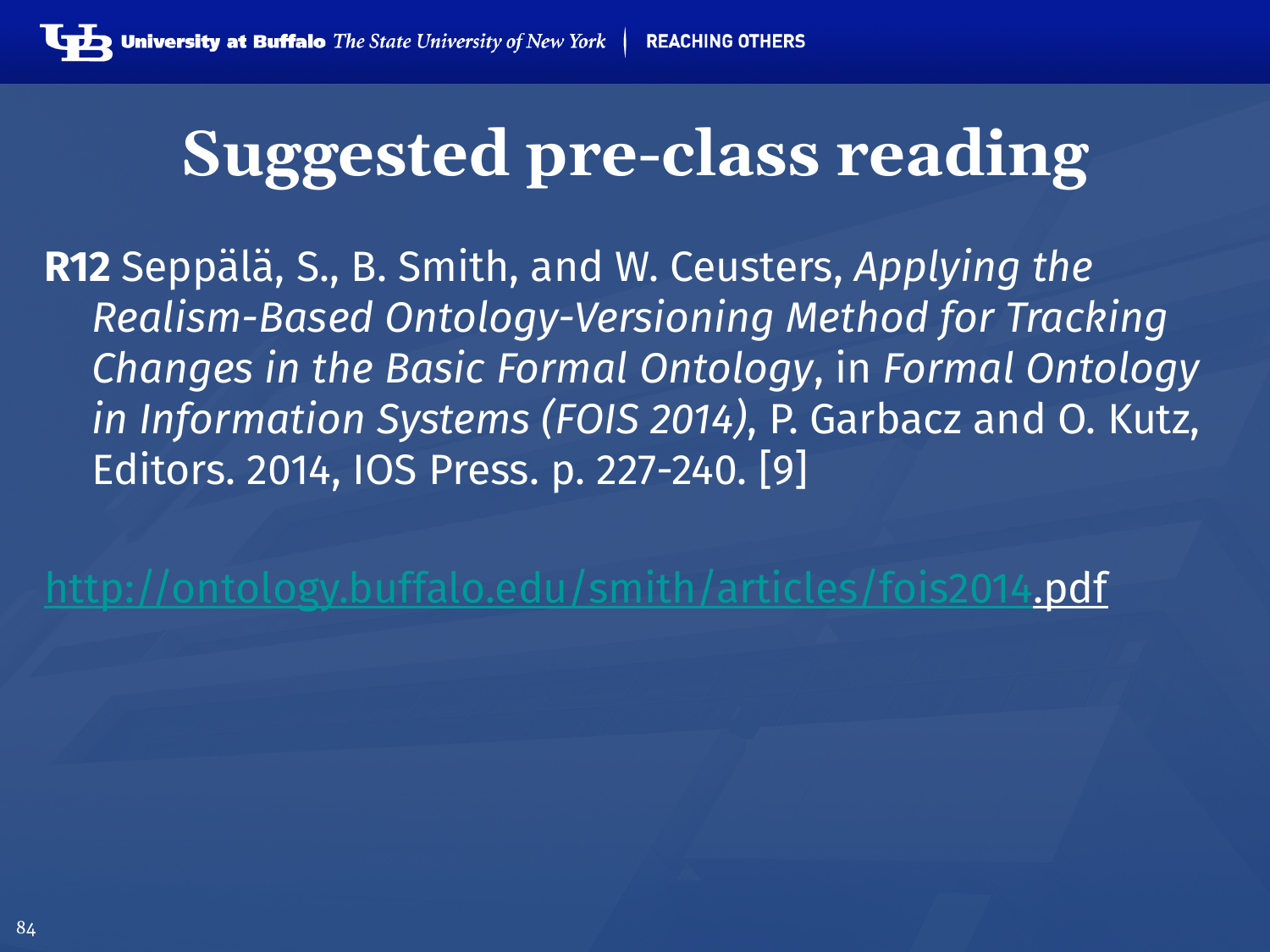

# Suggested pre-class reading
R12 Seppälä, S., B. Smith, and W. Ceusters, Applying the Realism-Based Ontology-Versioning Method for Tracking Changes in the Basic Formal Ontology, in Formal Ontology in Information Systems (FOIS 2014), P. Garbacz and O. Kutz, Editors. 2014, IOS Press. p. 227-240. [9]

http://ontology.buffalo.edu/smith/articles/fois2014.pdf